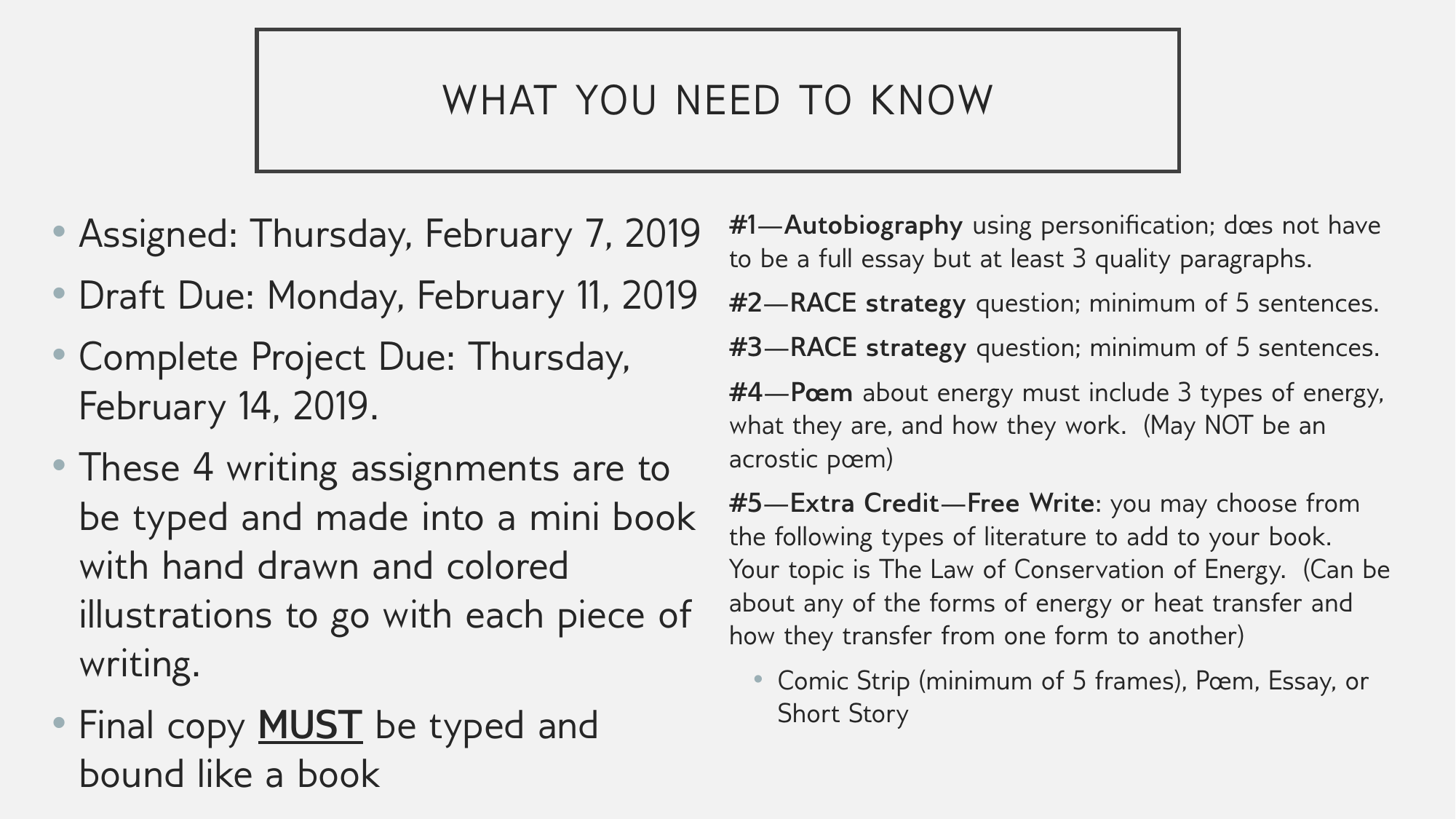

# What You Need to Know
#1—Autobiography using personification; does not have to be a full essay but at least 3 quality paragraphs.
#2—RACE strategy question; minimum of 5 sentences.
#3—RACE strategy question; minimum of 5 sentences.
#4—Poem about energy must include 3 types of energy, what they are, and how they work.  (May NOT be an acrostic poem)
#5—Extra Credit—Free Write: you may choose from the following types of literature to add to your book.  Your topic is The Law of Conservation of Energy.  (Can be about any of the forms of energy or heat transfer and how they transfer from one form to another)
Comic Strip (minimum of 5 frames), Poem, Essay, or Short Story

Assigned: Thursday, February 7, 2019
Draft Due: Monday, February 11, 2019
Complete Project Due: Thursday, February 14, 2019.
These 4 writing assignments are to be typed and made into a mini book with hand drawn and colored illustrations to go with each piece of writing.
Final copy MUST be typed and bound like a book